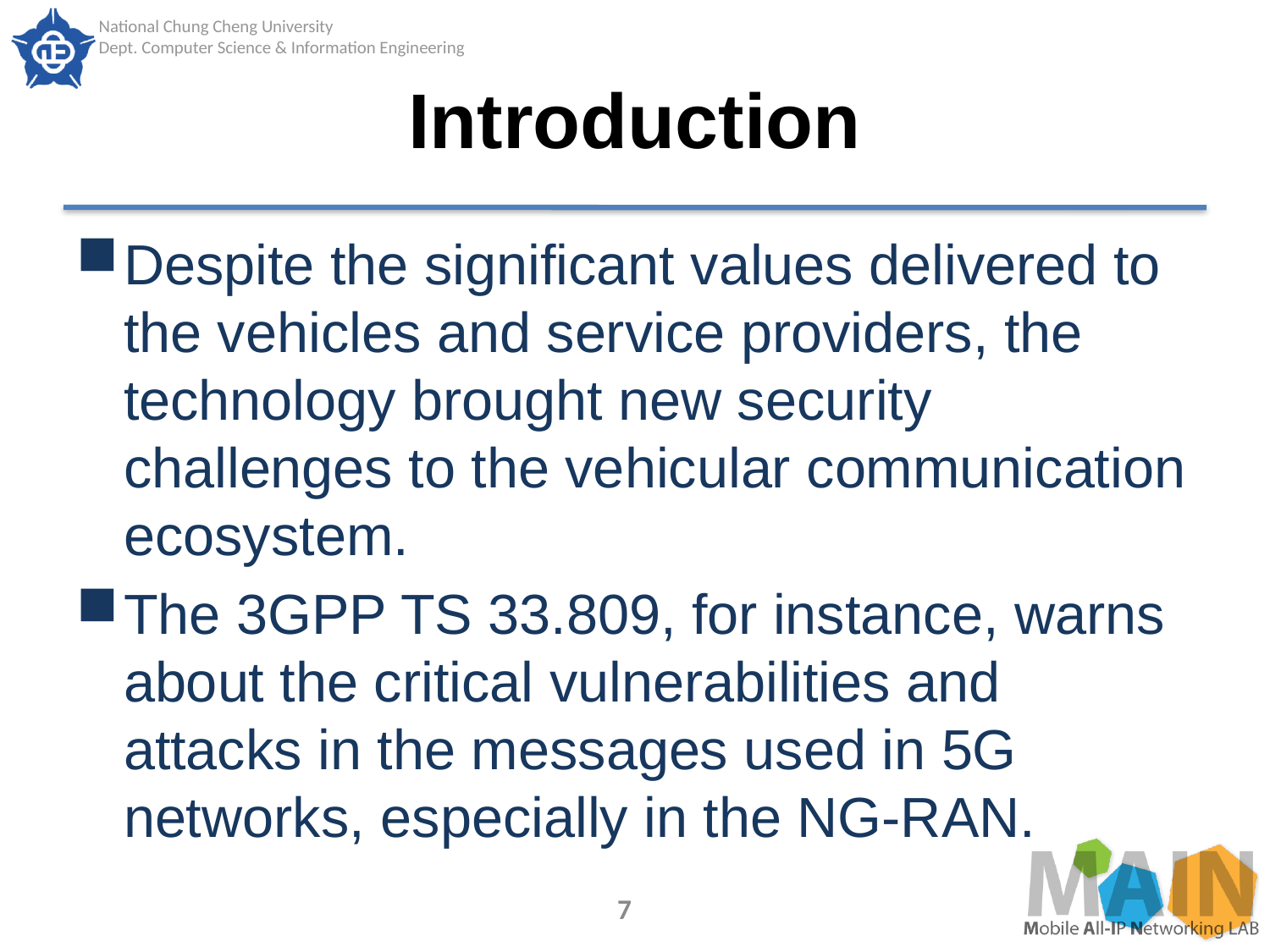

# Introduction
Despite the significant values delivered to the vehicles and service providers, the technology brought new security challenges to the vehicular communication ecosystem.
The 3GPP TS 33.809, for instance, warns about the critical vulnerabilities and attacks in the messages used in 5G networks, especially in the NG-RAN.
7